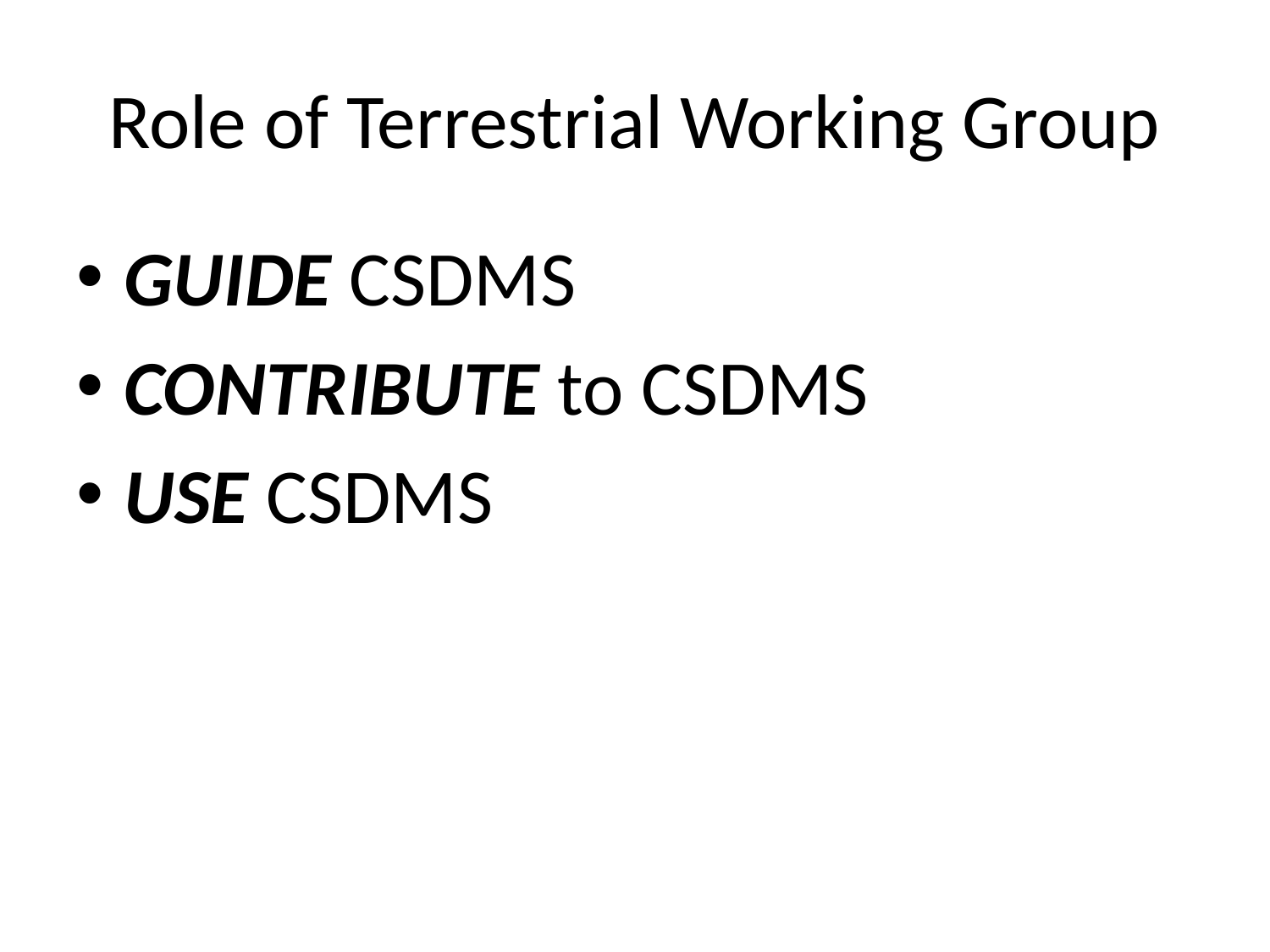

# Role of Terrestrial Working Group
GUIDE CSDMS
CONTRIBUTE to CSDMS
USE CSDMS